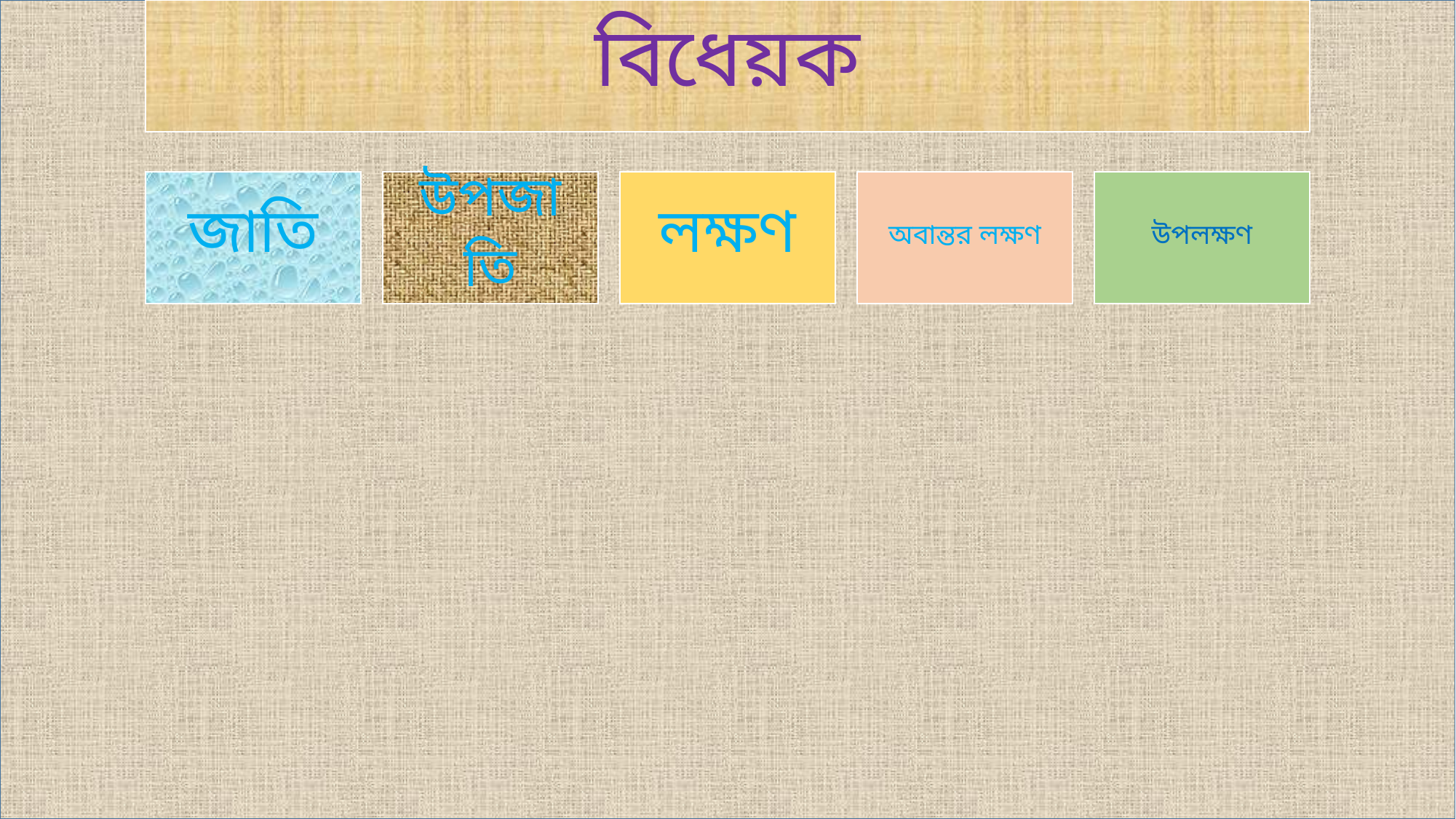

বিধেয়ক
জাতি
অবান্তর লক্ষণ
উপলক্ষণ
লক্ষণ
উপজাতি